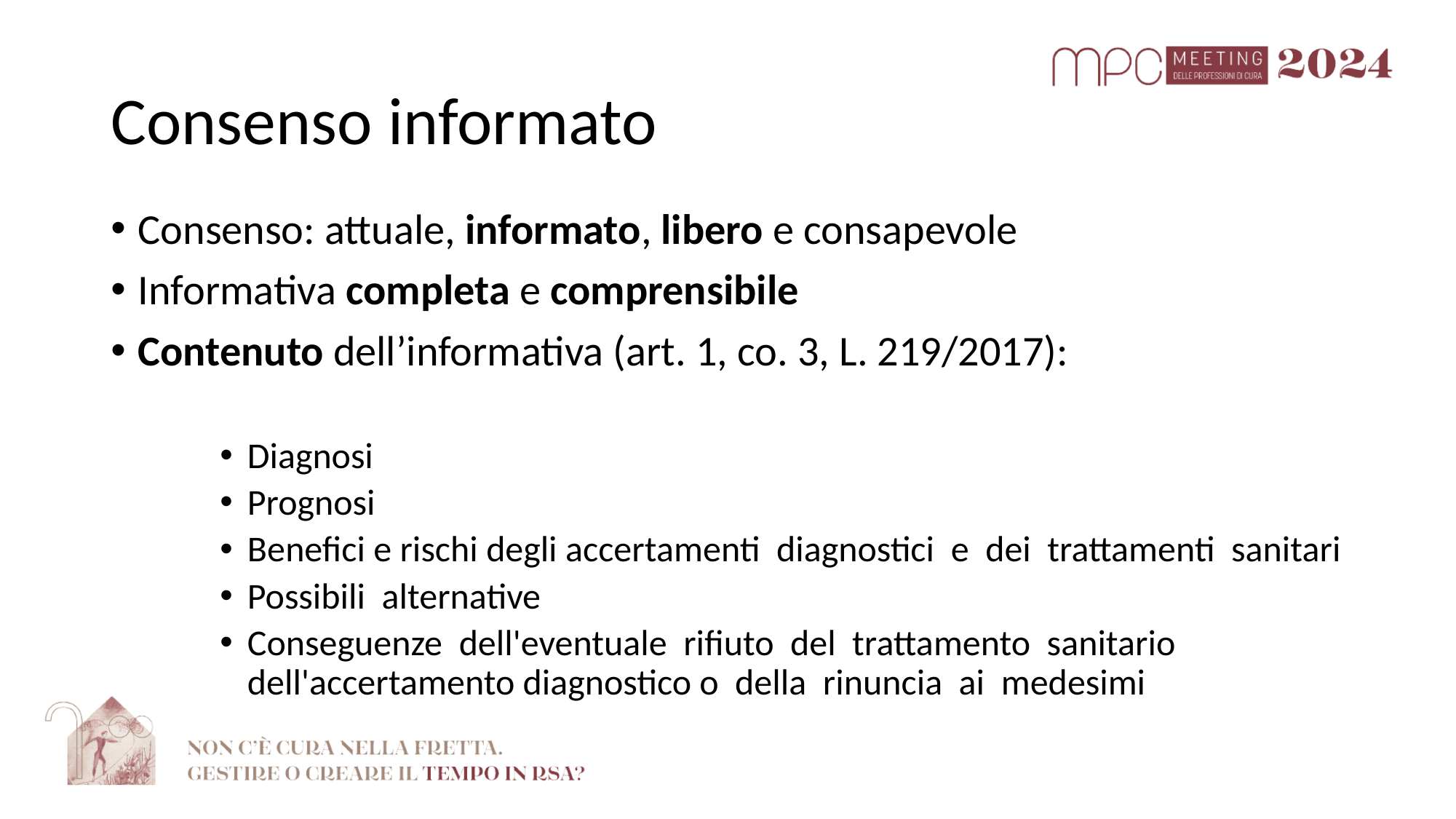

# Consenso informato
Consenso: attuale, informato, libero e consapevole
Informativa completa e comprensibile
Contenuto dell’informativa (art. 1, co. 3, L. 219/2017):

Diagnosi
Prognosi
Benefici e rischi degli accertamenti  diagnostici  e  dei  trattamenti  sanitari
Possibili  alternative
Conseguenze  dell'eventuale  rifiuto  del  trattamento  sanitario dell'accertamento diagnostico o  della  rinuncia  ai  medesimi